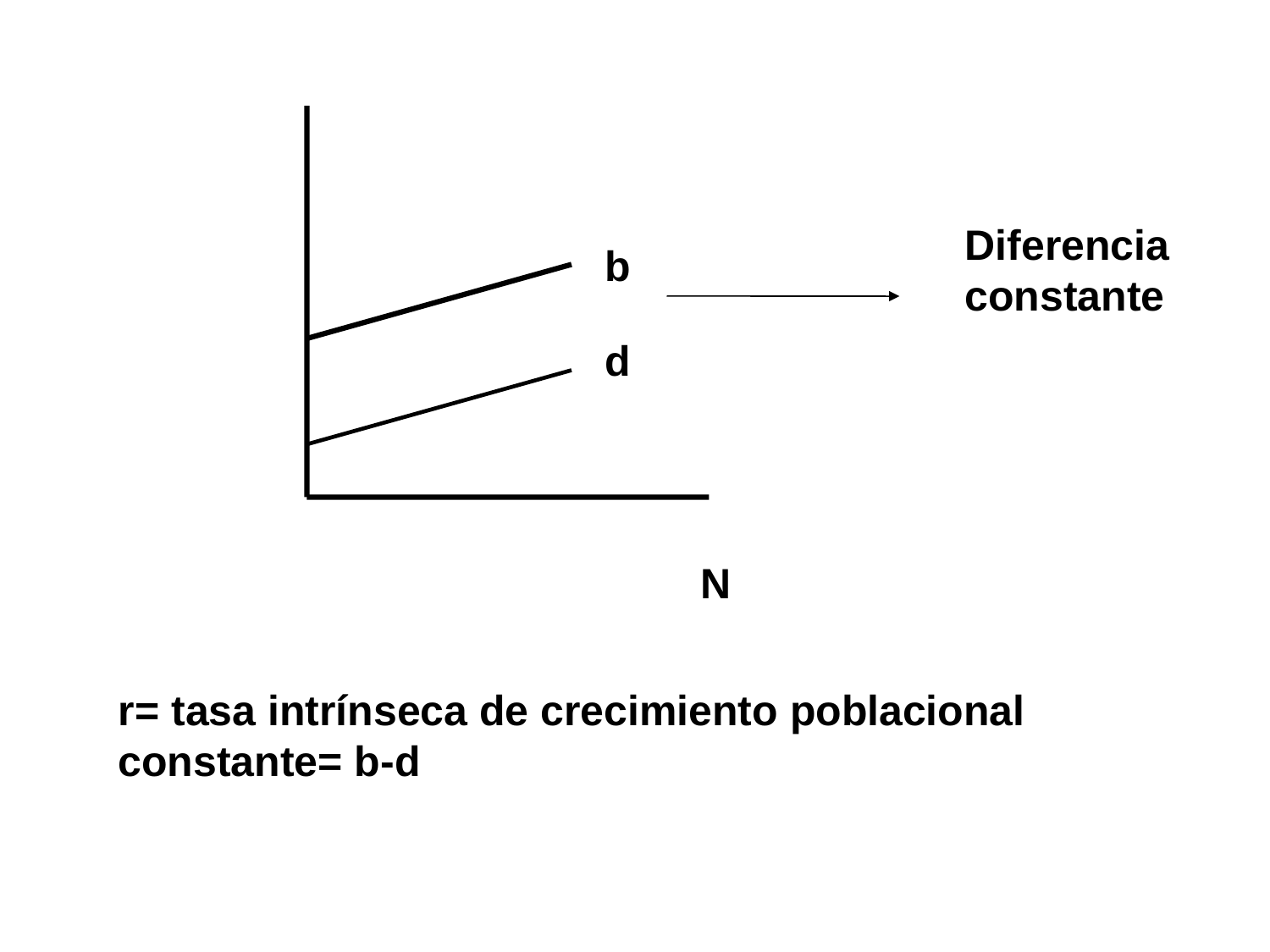

Diferencia constante
b

d

N
r= tasa intrínseca de crecimiento poblacional constante= b-d